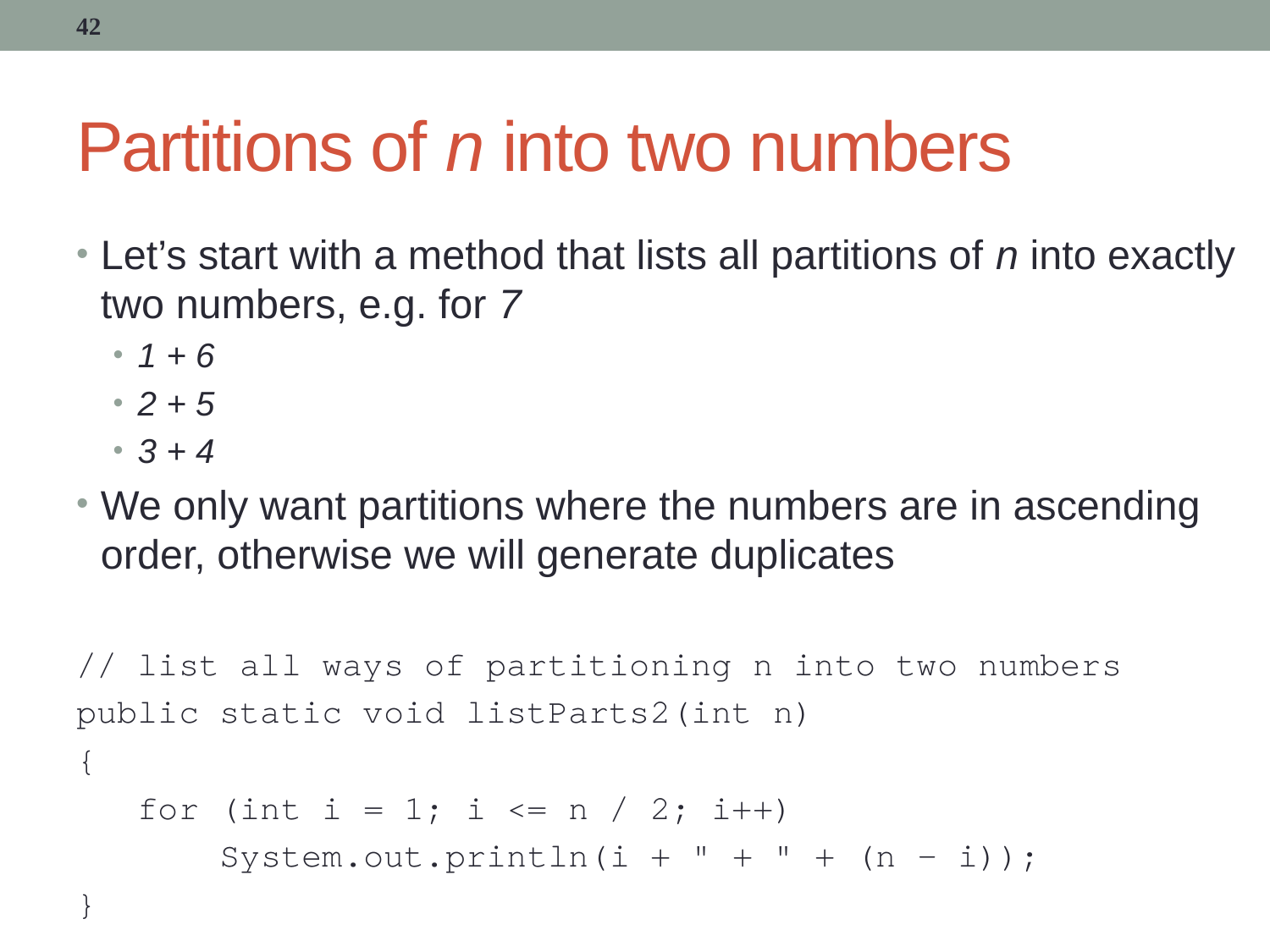

42
# Partitions of n into two numbers
Let’s start with a method that lists all partitions of n into exactly two numbers, e.g. for 7
1 + 6
2 + 5
3 + 4
We only want partitions where the numbers are in ascending order, otherwise we will generate duplicates

// list all ways of partitioning n into two numbers
public static void listParts2(int n)
{
   for (int i = 1; i <= n / 2; i++)
       System.out.println(i + " + " + (n - i));
}